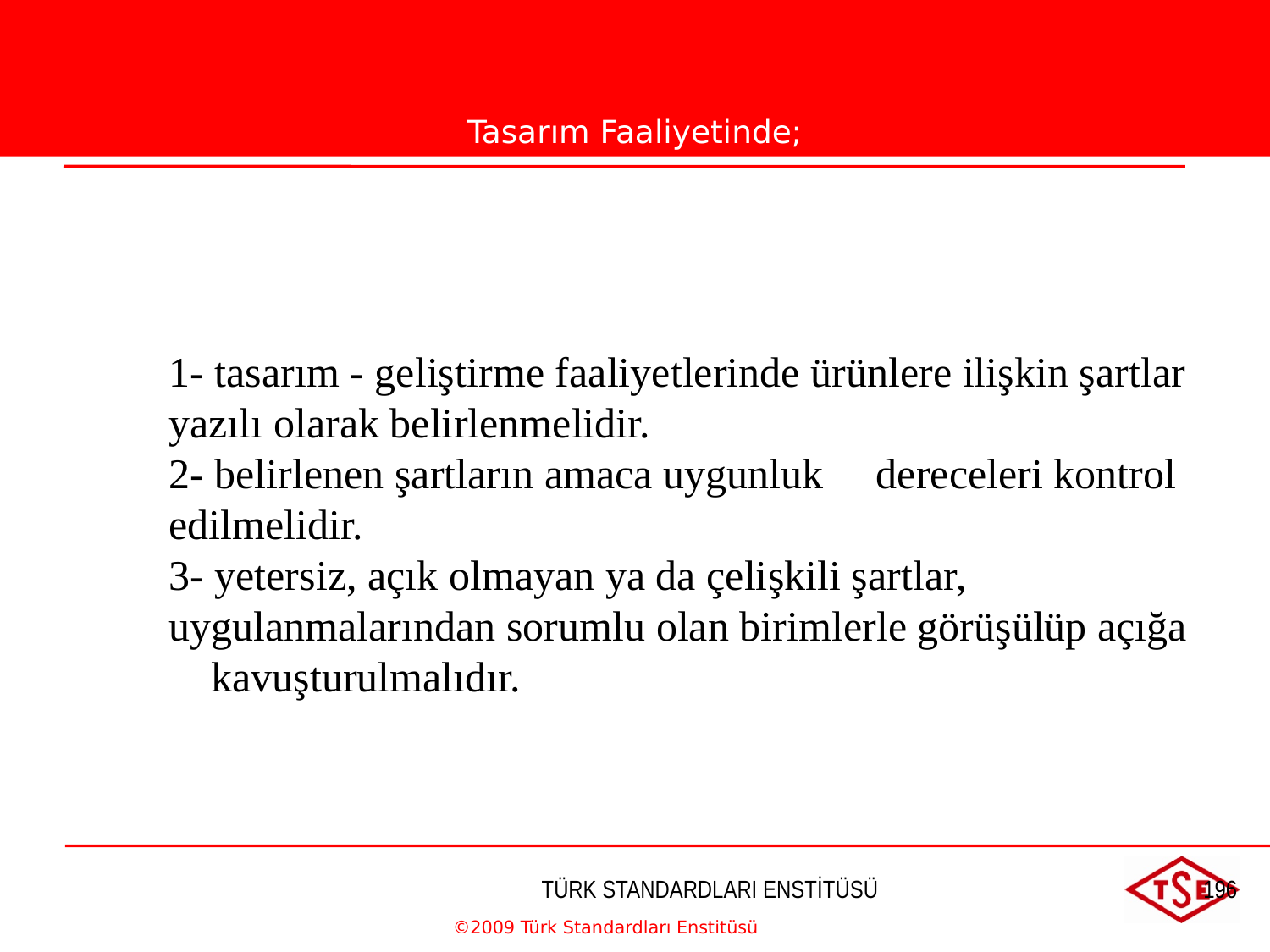

Tasarım Faaliyetinde;
1- tasarım - geliştirme faaliyetlerinde ürünlere ilişkin şartlar yazılı olarak belirlenmelidir.
2- belirlenen şartların amaca uygunluk     dereceleri kontrol edilmelidir.
3- yetersiz, açık olmayan ya da çelişkili şartlar, uygulanmalarından sorumlu olan birimlerle görüşülüp açığa     kavuşturulmalıdır.

©2009 Türk Standardları Enstitüsü
TÜRK STANDARDLARI ENSTİTÜSÜ
196